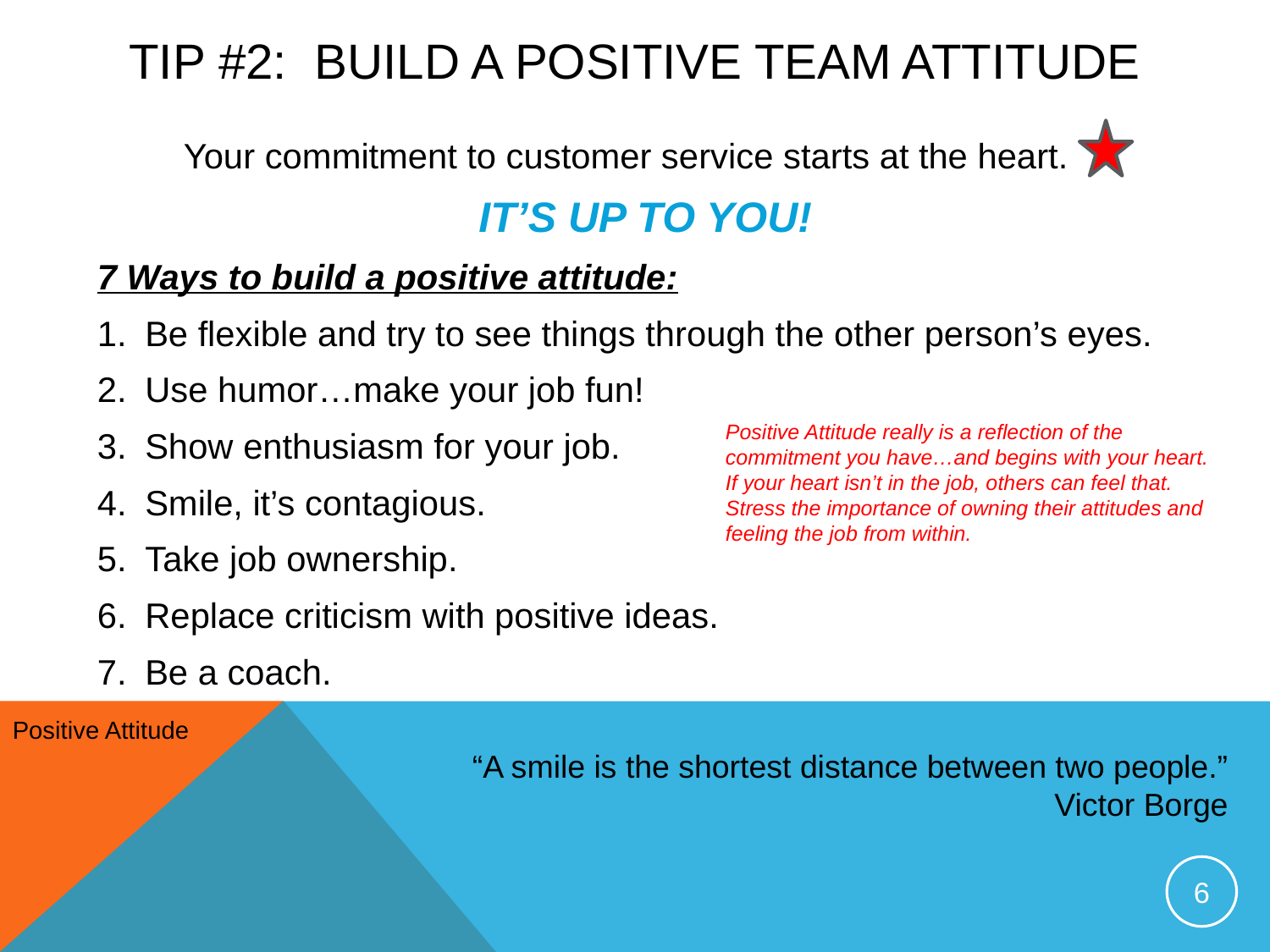

# Tip #2:  Build a positive team attitude

Your commitment to customer service starts at the heart.
IT’S UP TO YOU!
7 Ways to build a positive attitude:
Be flexible and try to see things through the other person’s eyes.
Use humor…make your job fun!
Show enthusiasm for your job.
Smile, it’s contagious.
Take job ownership.
Replace criticism with positive ideas.
Be a coach.
Positive Attitude really is a reflection of the commitment you have…and begins with your heart.  If your heart isn’t in the job, others can feel that. Stress the importance of owning their attitudes and feeling the job from within.
Positive Attitude
“A smile is the shortest distance between two people.” Victor Borge

6